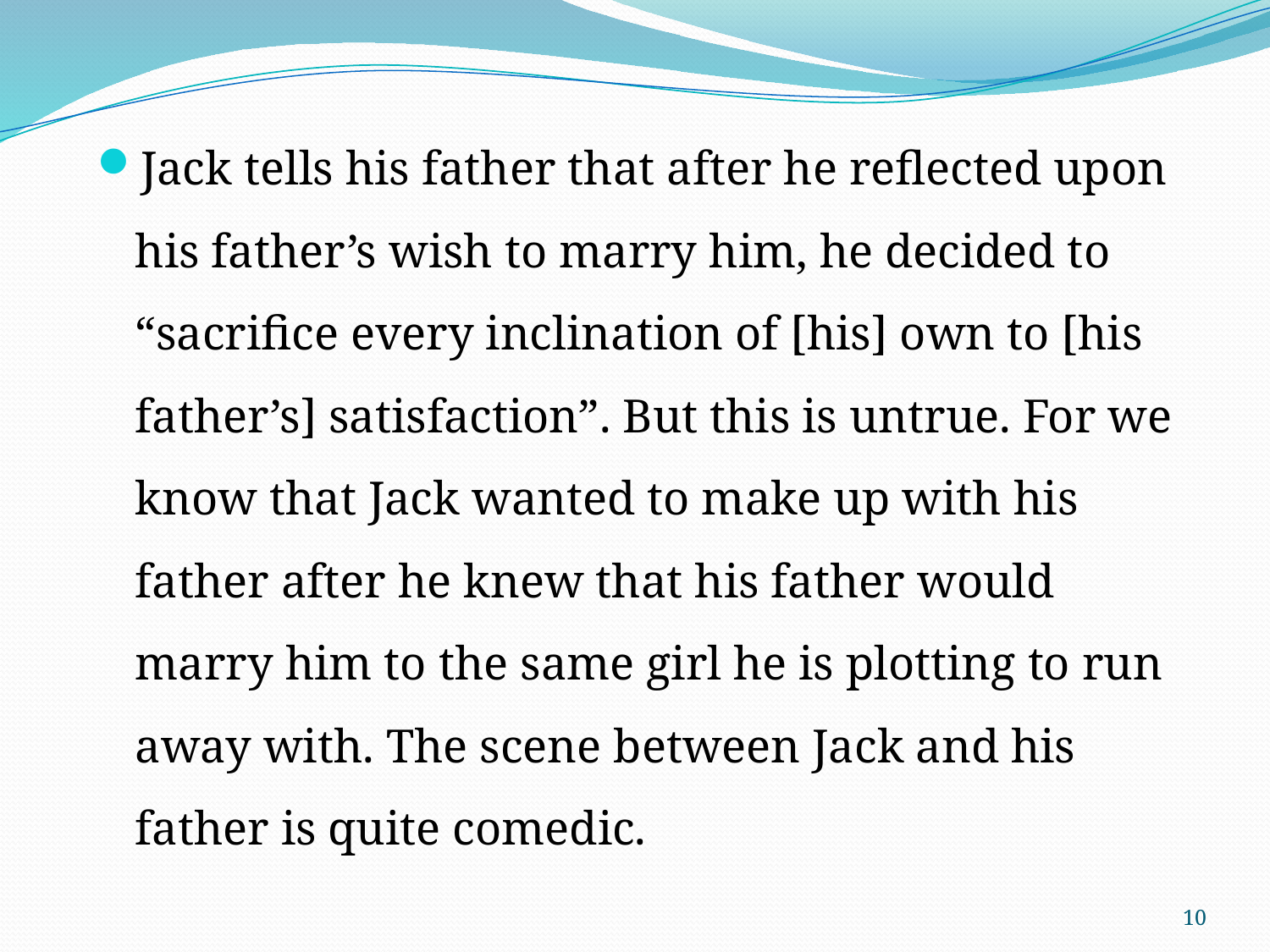

Jack tells his father that after he reflected upon his father’s wish to marry him, he decided to “sacrifice every inclination of [his] own to [his father’s] satisfaction”. But this is untrue. For we know that Jack wanted to make up with his father after he knew that his father would marry him to the same girl he is plotting to run away with. The scene between Jack and his father is quite comedic.
10